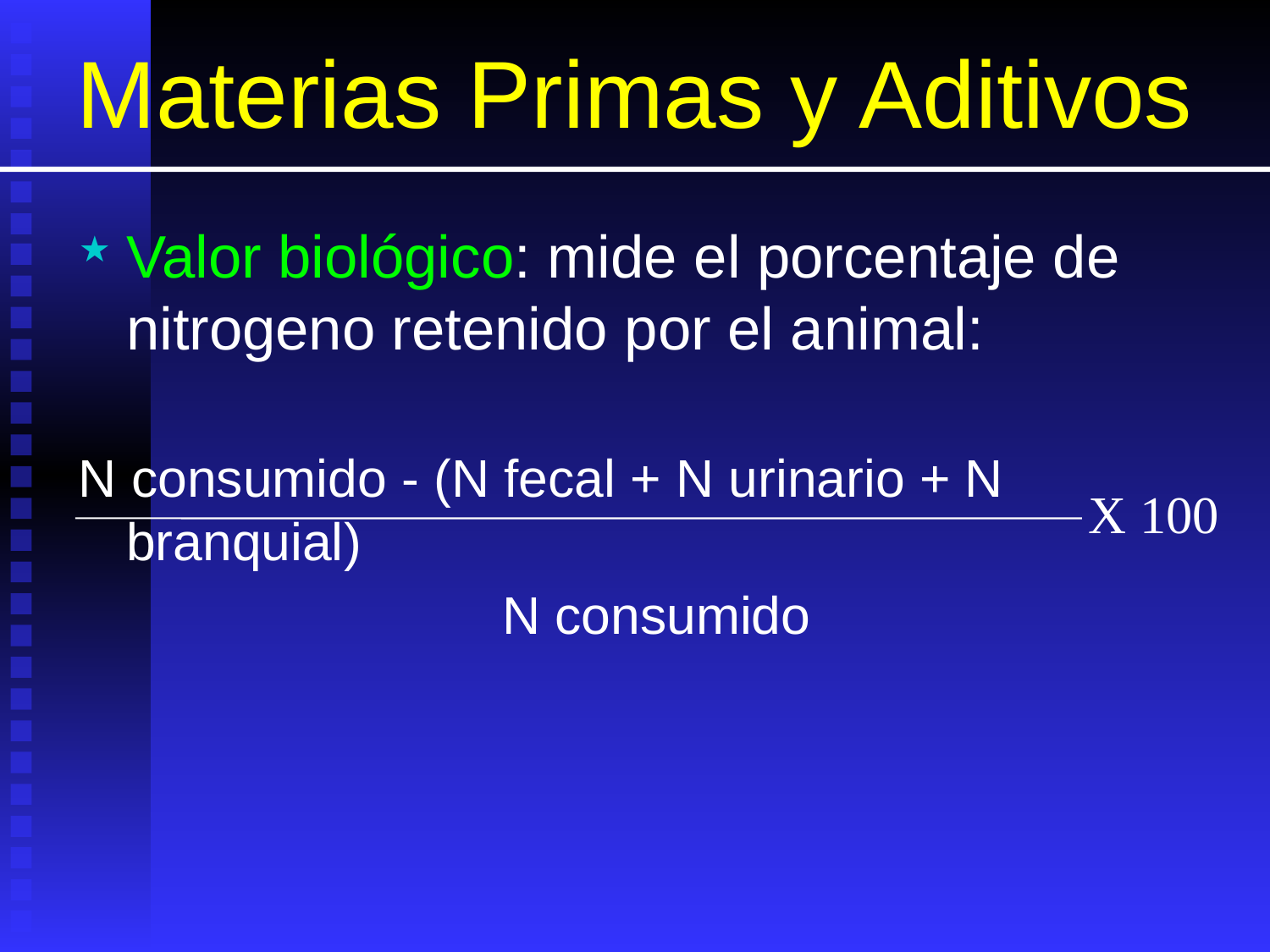

# Materias Primas y Aditivos

Valor biológico: mide el porcentaje de nitrogeno retenido por el animal:
N consumido - (N fecal + N urinario + N branquial)
                             N consumido
X 100